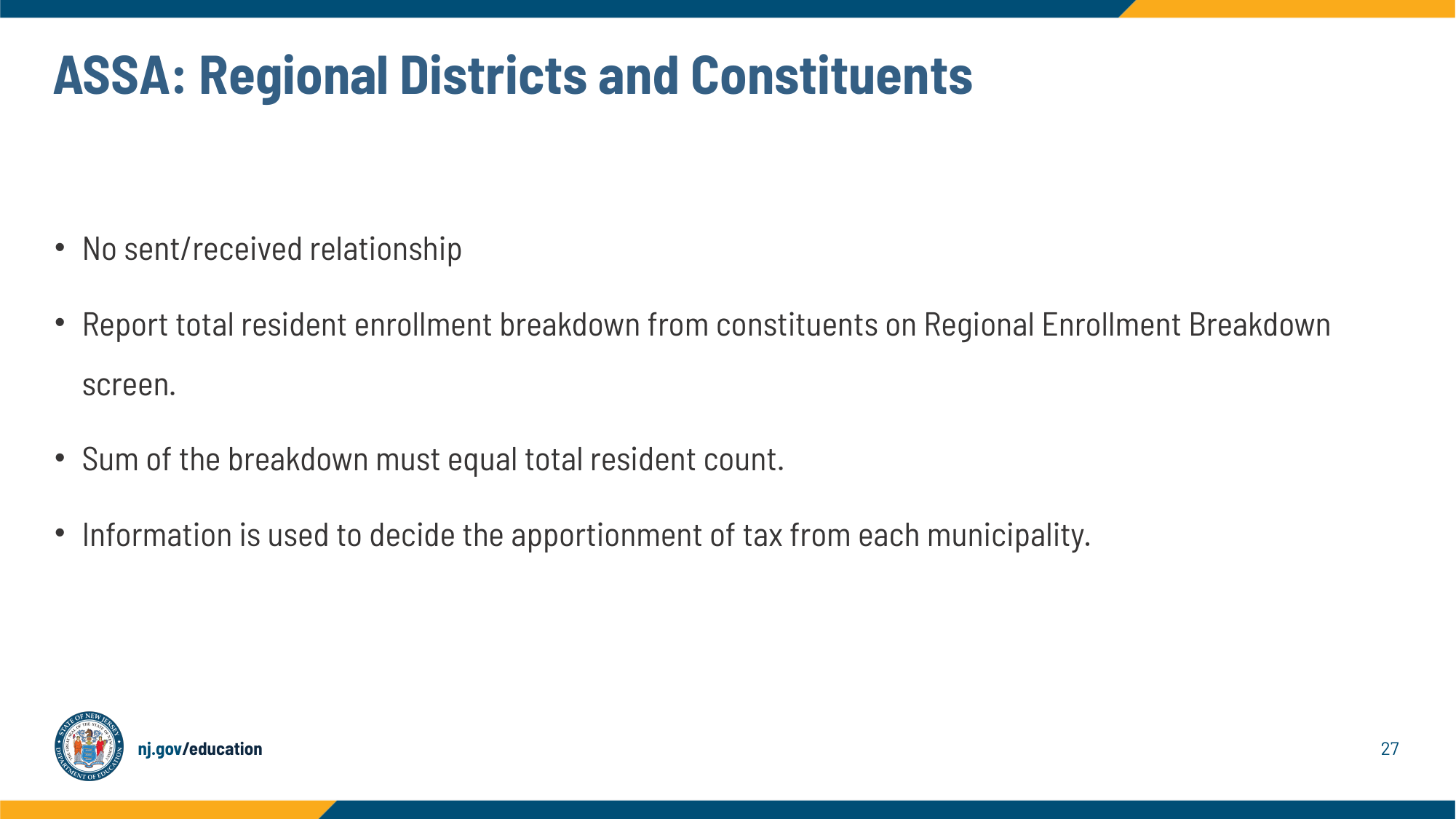

# ASSA: Regional Districts and Constituents
No sent/received relationship
Report total resident enrollment breakdown from constituents on Regional Enrollment Breakdown screen.
Sum of the breakdown must equal total resident count.
Information is used to decide the apportionment of tax from each municipality.